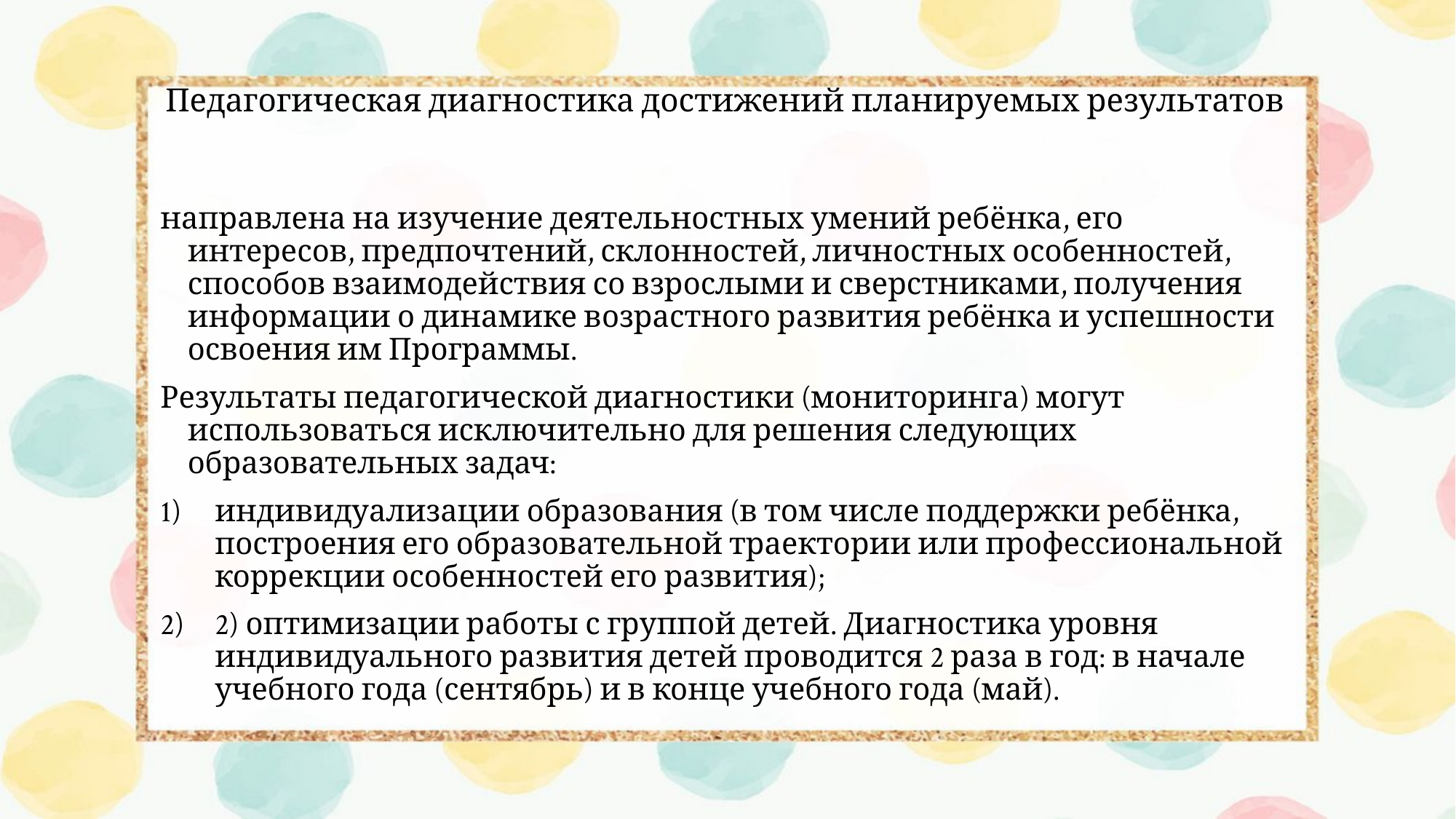

# Педагогическая диагностика достижений планируемых результатов
направлена на изучение деятельностных умений ребёнка, его интересов, предпочтений, склонностей, личностных особенностей, способов взаимодействия со взрослыми и сверстниками, получения информации о динамике возрастного развития ребёнка и успешности освоения им Программы.
Результаты педагогической диагностики (мониторинга) могут использоваться исключительно для решения следующих образовательных задач:
индивидуализации образования (в том числе поддержки ребёнка, построения его образовательной траектории или профессиональной коррекции особенностей его развития);
2) оптимизации работы с группой детей. Диагностика уровня индивидуального развития детей проводится 2 раза в год: в начале учебного года (сентябрь) и в конце учебного года (май).